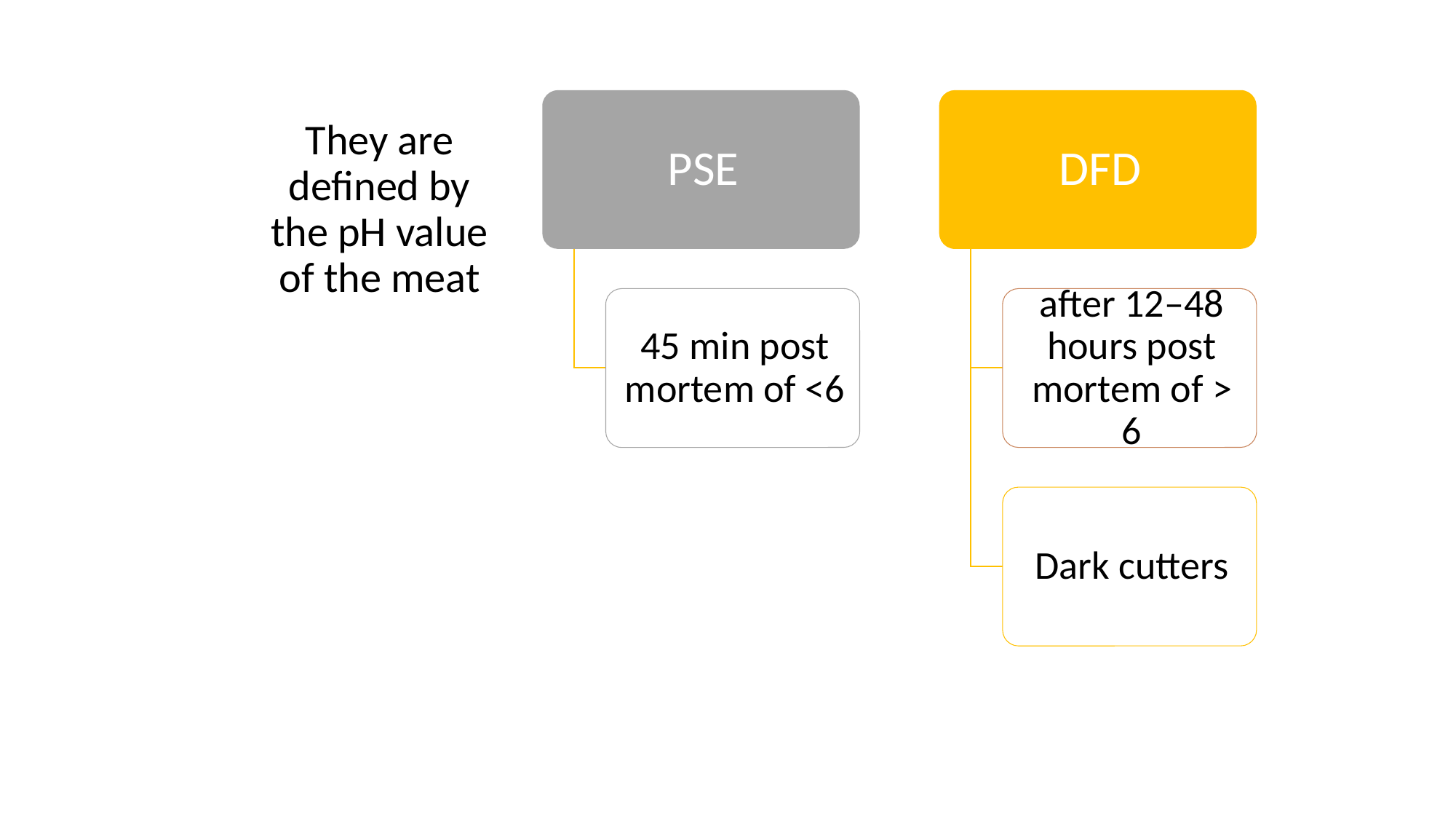

PSE
45 min post mortem of <6
DFD
after 12–48 hours post mortem of > 6
Dark cutters
They are defined by the pH value of the meat